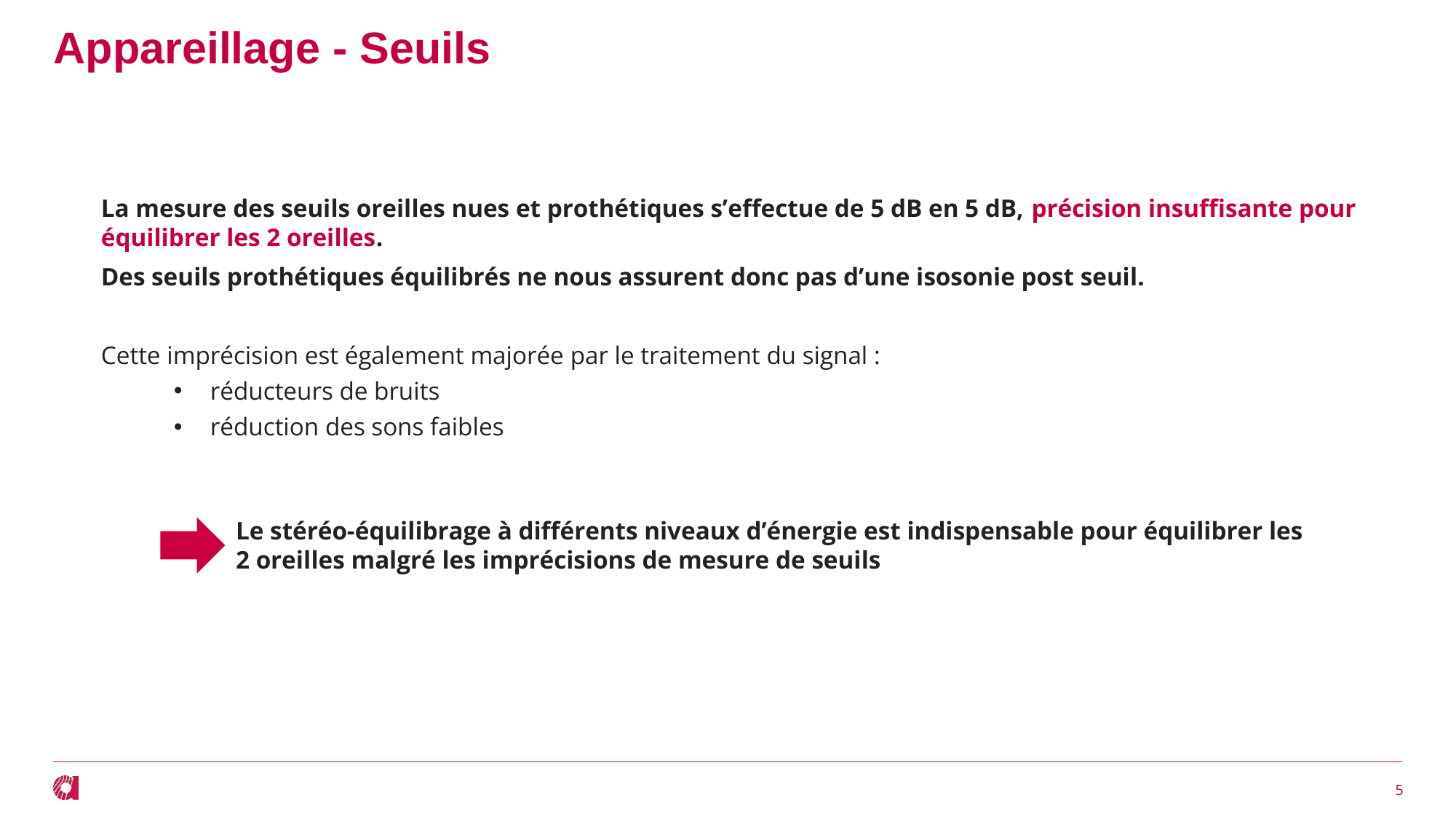

# Appareillage - Seuils
La mesure des seuils oreilles nues et prothétiques s’effectue de 5 dB en 5 dB, précision insuffisante pour équilibrer les 2 oreilles.
Des seuils prothétiques équilibrés ne nous assurent donc pas d’une isosonie post seuil.

Cette imprécision est également majorée par le traitement du signal :
réducteurs de bruits
réduction des sons faibles

Le stéréo-équilibrage à différents niveaux d’énergie est indispensable pour équilibrer les 2 oreilles malgré les imprécisions de mesure de seuils

5